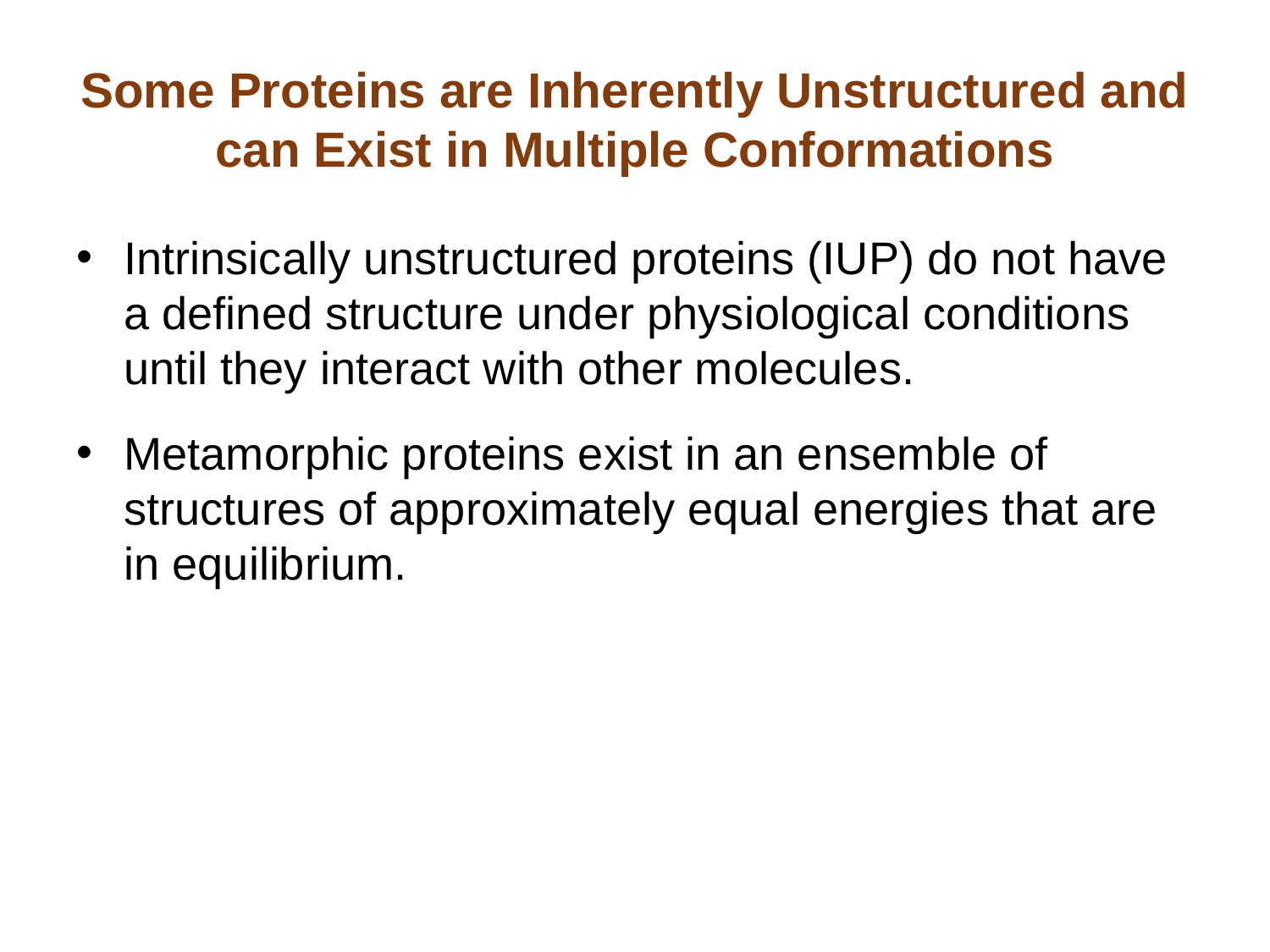

# Some Proteins are Inherently Unstructured and can Exist in Multiple Conformations
Intrinsically unstructured proteins (IUP) do not have a defined structure under physiological conditions until they interact with other molecules.
Metamorphic proteins exist in an ensemble of structures of approximately equal energies that are in equilibrium.